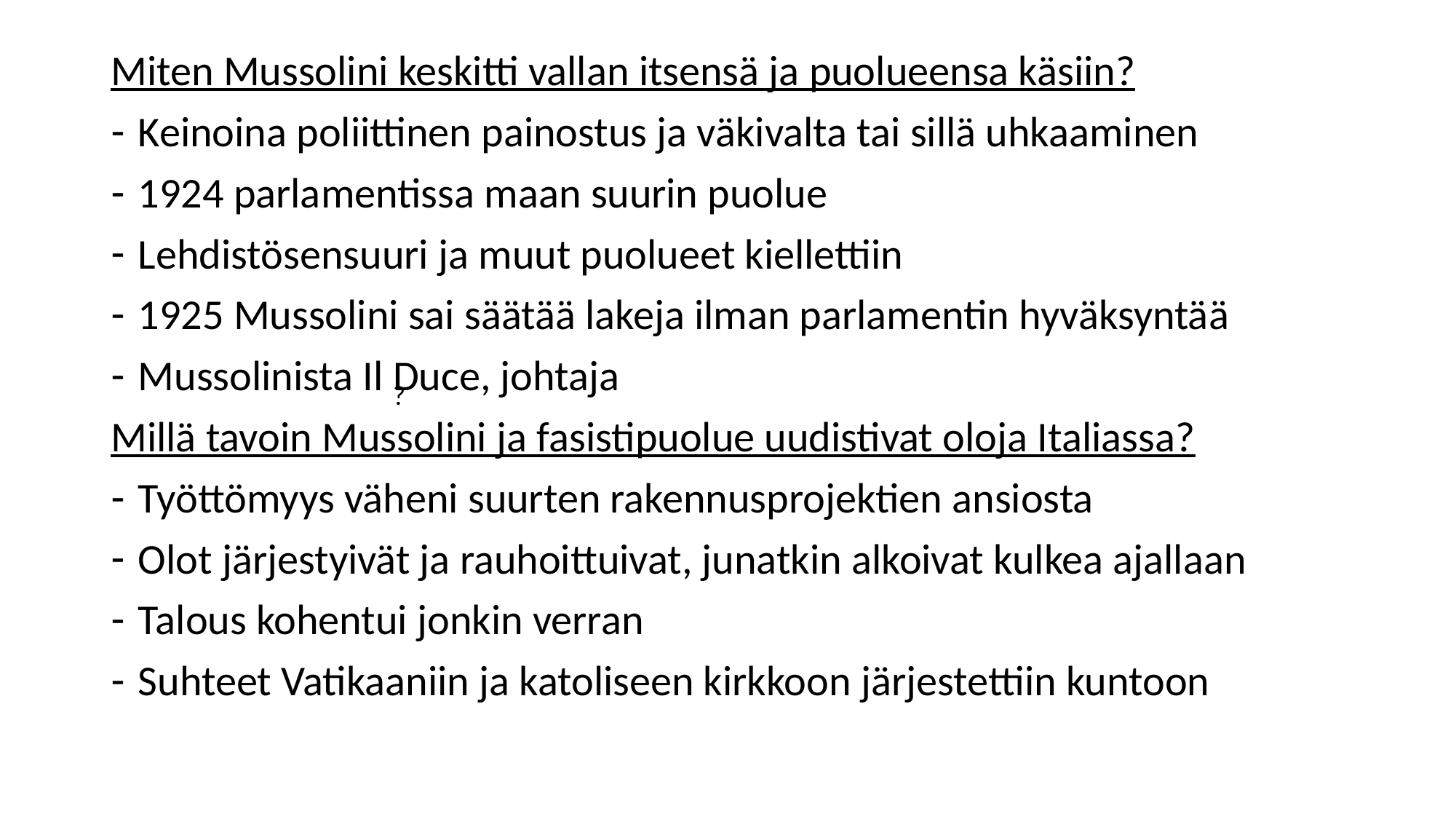

#
Miten Mussolini keskitti vallan itsensä ja puolueensa käsiin?
Keinoina poliittinen painostus ja väkivalta tai sillä uhkaaminen
1924 parlamentissa maan suurin puolue
Lehdistösensuuri ja muut puolueet kiellettiin
1925 Mussolini sai säätää lakeja ilman parlamentin hyväksyntää
Mussolinista Il Duce, johtaja
Millä tavoin Mussolini ja fasistipuolue uudistivat oloja Italiassa?
Työttömyys väheni suurten rakennusprojektien ansiosta
Olot järjestyivät ja rauhoittuivat, junatkin alkoivat kulkea ajallaan
Talous kohentui jonkin verran
Suhteet Vatikaaniin ja katoliseen kirkkoon järjestettiin kuntoon

?